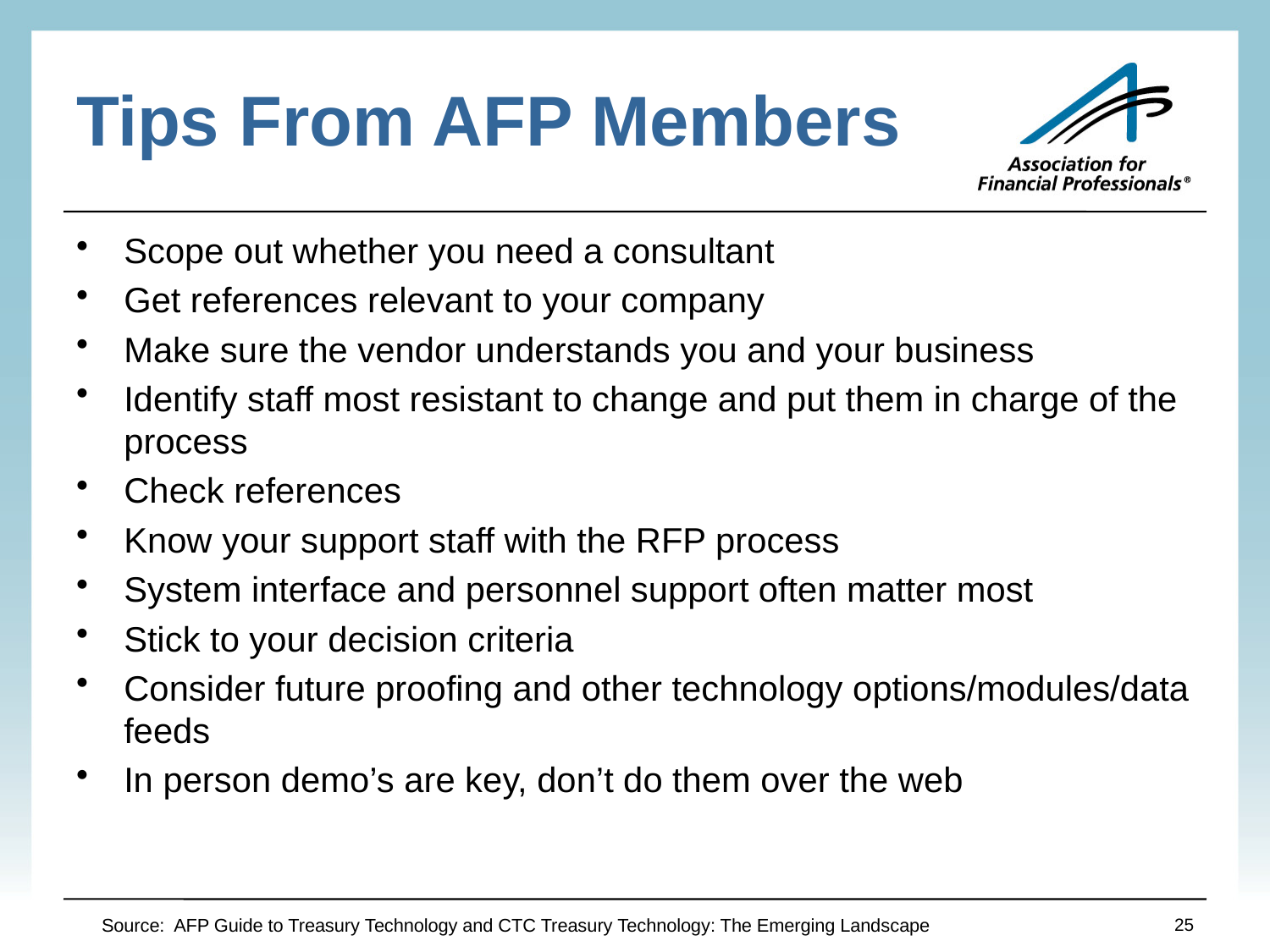

# Tips From AFP Members
Scope out whether you need a consultant
Get references relevant to your company
Make sure the vendor understands you and your business
Identify staff most resistant to change and put them in charge of the process
Check references
Know your support staff with the RFP process
System interface and personnel support often matter most
Stick to your decision criteria
Consider future proofing and other technology options/modules/data feeds
In person demo’s are key, don’t do them over the web

Source:  AFP Guide to Treasury Technology and CTC Treasury Technology: The Emerging Landscape
25